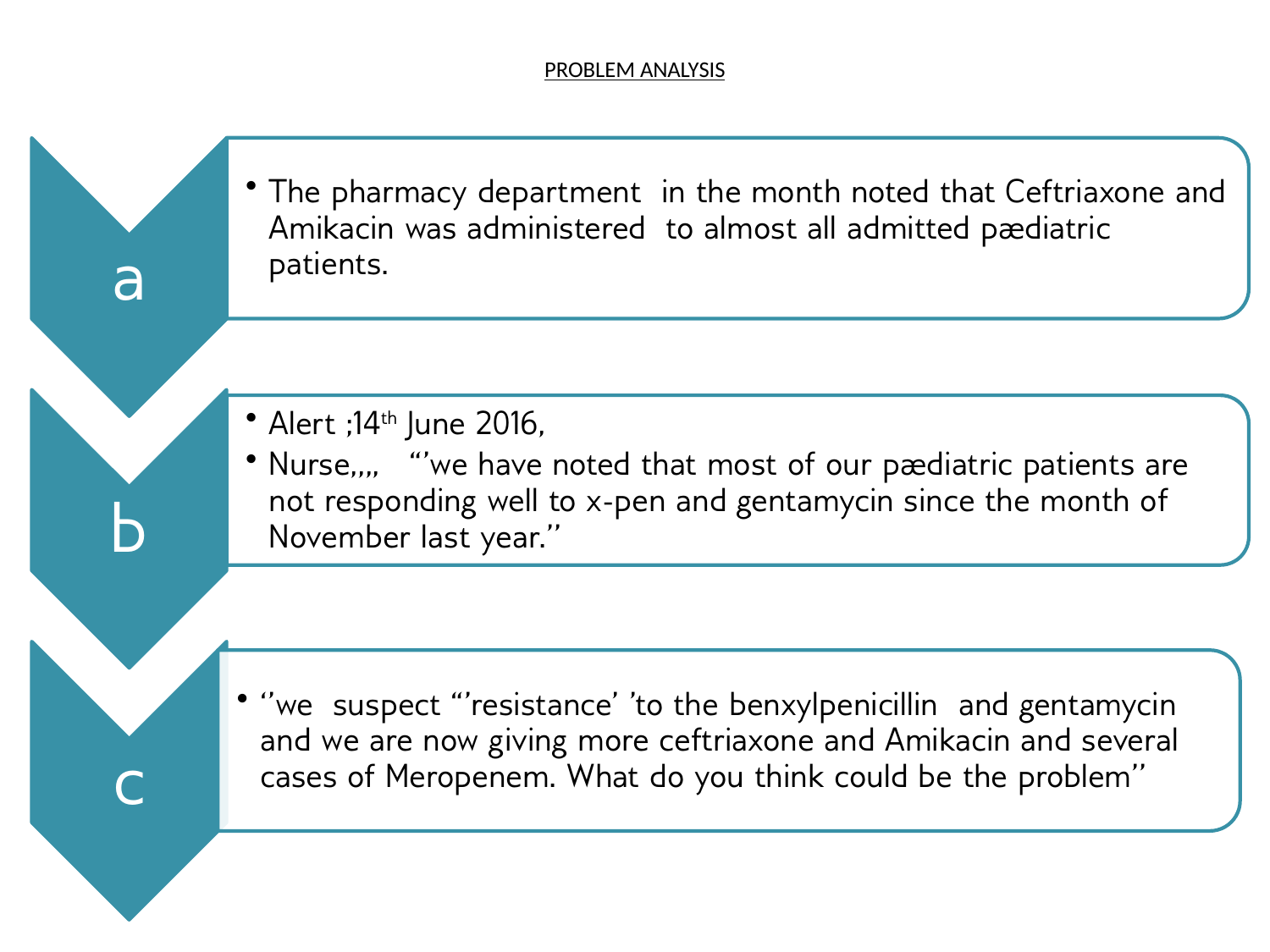

# PROBLEM ANALYSIS
a
The pharmacy department  in the month noted that Ceftriaxone and Amikacin was administered  to almost all admitted paediatric patients.
b
Alert ;14th June 2016,
Nurse,,,,   “’we have noted that most of our paediatric patients are not responding well to x-pen and gentamycin since the month of November last year.’’
c
‘’we  suspect “’resistance’ ’to the benxylpenicillin  and gentamycin and we are now giving more ceftriaxone and Amikacin and several cases of Meropenem. What do you think could be the problem’’